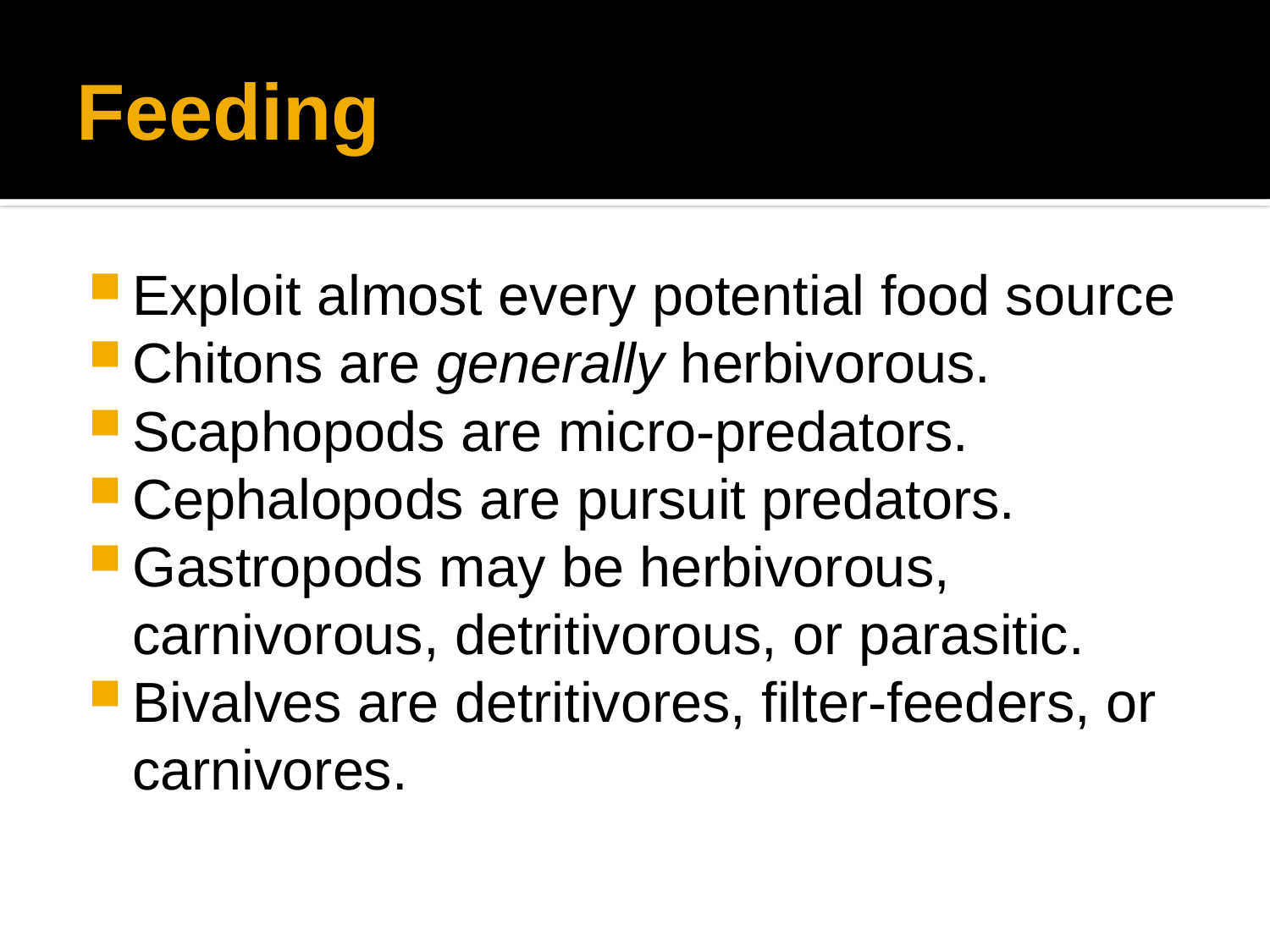

# Feeding
Exploit almost every potential food source
Chitons are generally herbivorous.
Scaphopods are micro-predators.
Cephalopods are pursuit predators.
Gastropods may be herbivorous, carnivorous, detritivorous, or parasitic.
Bivalves are detritivores, filter-feeders, or carnivores.